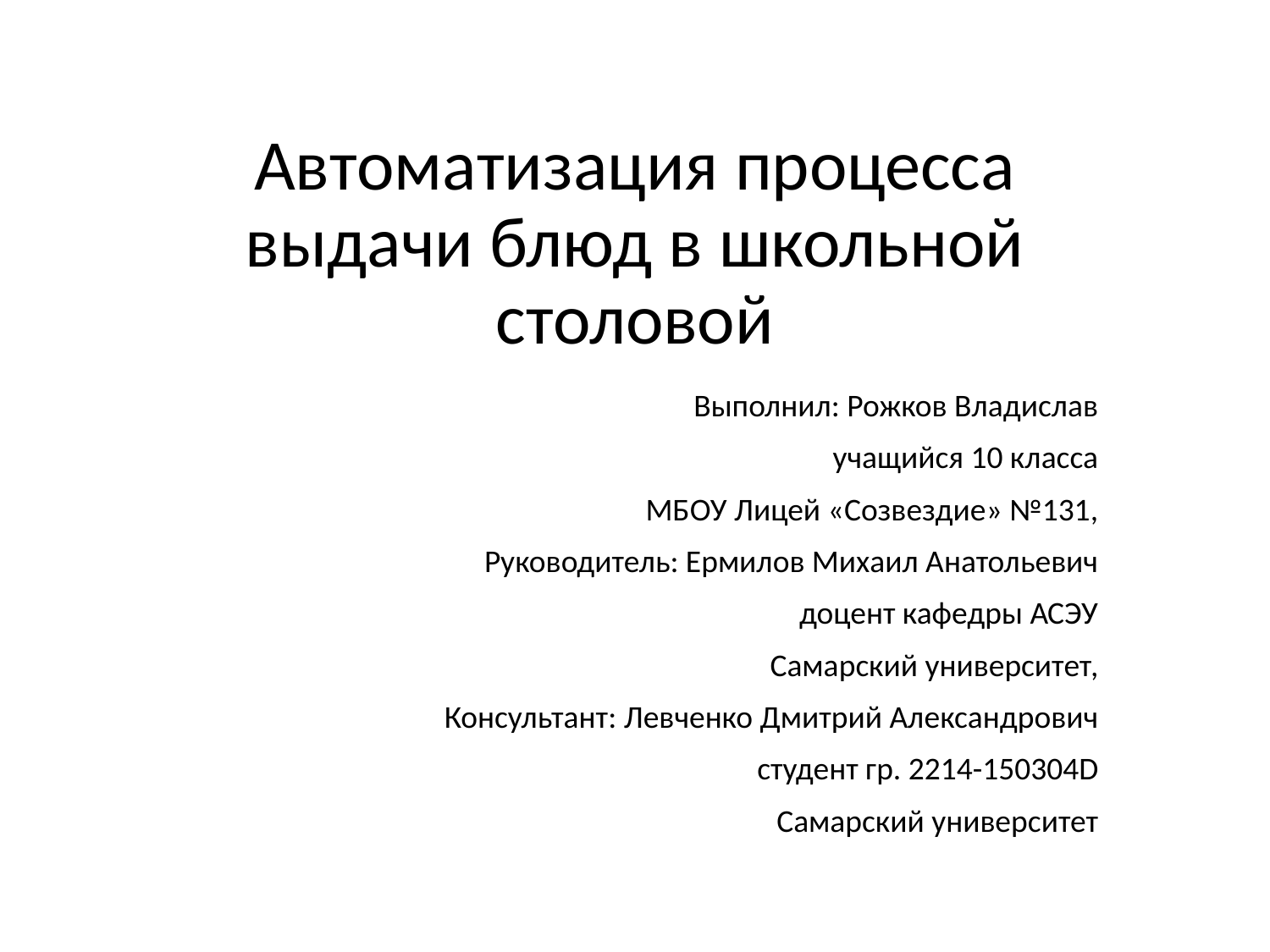

# Автоматизация процесса выдачи блюд в школьной столовой
Выполнил: Рожков Владислав
учащийся 10 класса
МБОУ Лицей «Созвездие» №131,
Руководитель: Ермилов Михаил Анатольевич
доцент кафедры АСЭУ
Самарский университет,
Консультант: Левченко Дмитрий Александрович
cтудент гр. 2214-150304D
Самарский университет